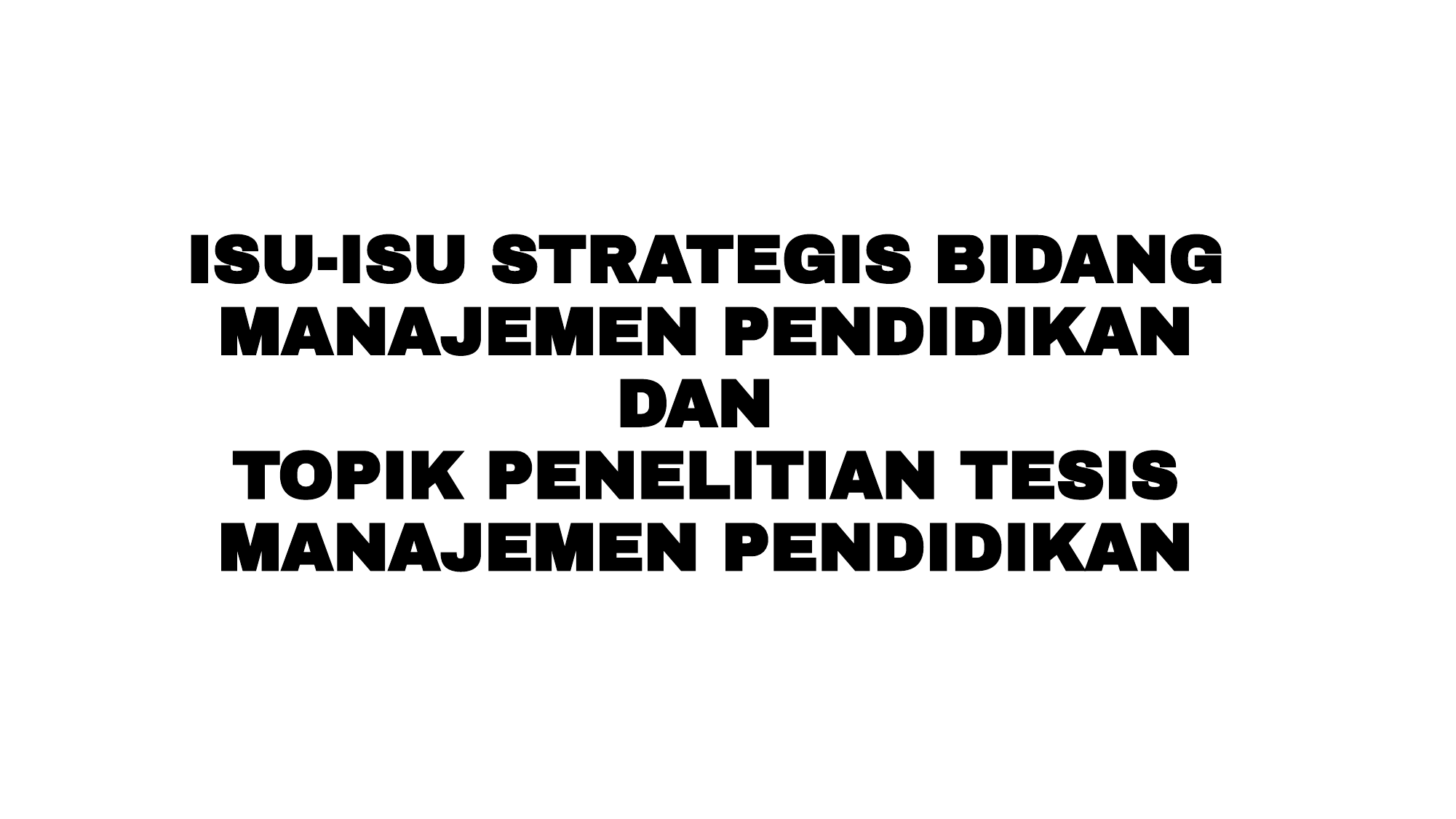

# ISU-ISU STRATEGIS BIDANG MANAJEMEN PENDIDIKAN DAN TOPIK PENELITIAN TESIS MANAJEMEN PENDIDIKAN